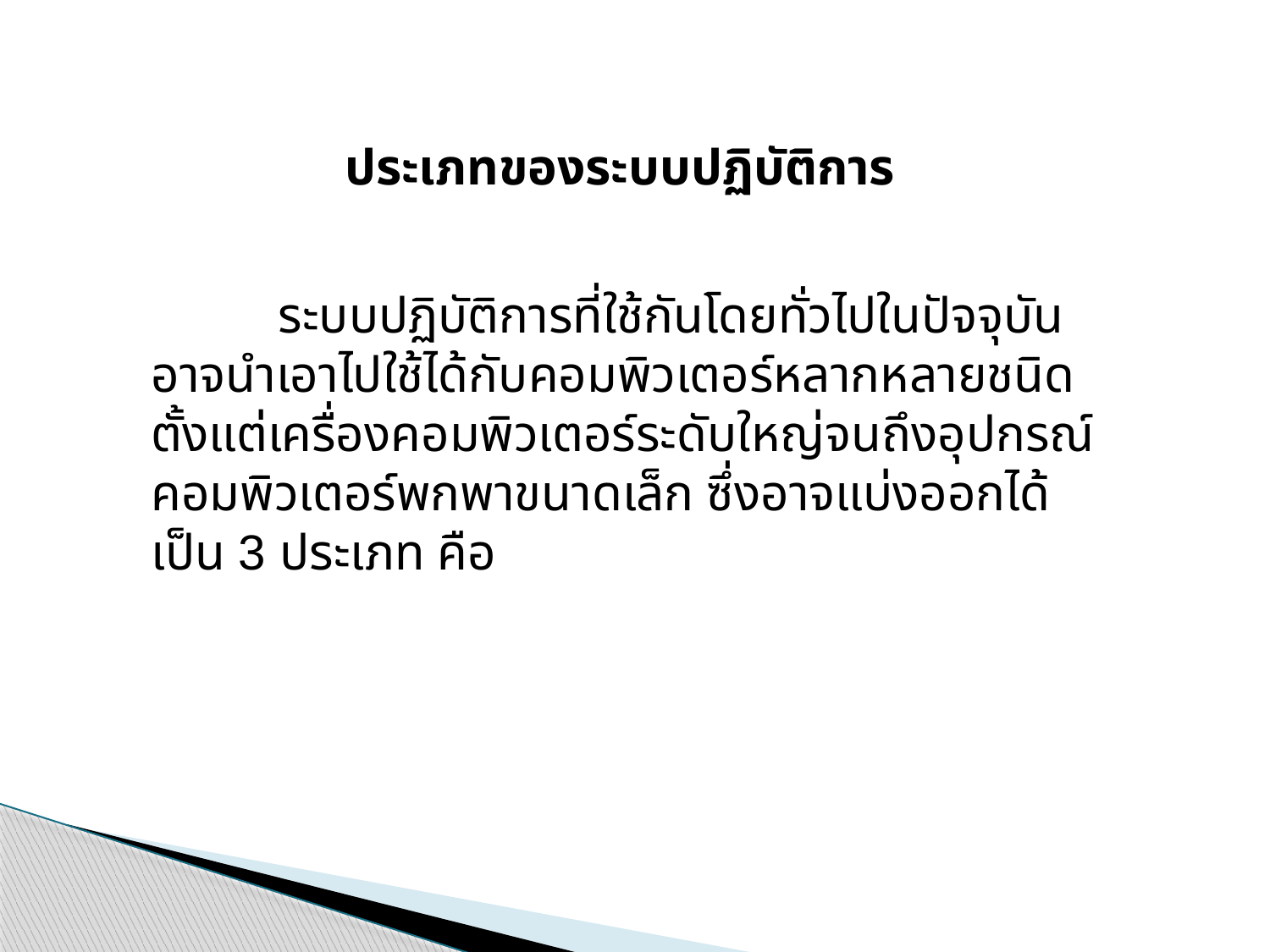

ประเภทของระบบปฏิบัติการ
	ระบบปฏิบัติการที่ใช้กันโดยทั่วไปในปัจจุบัน อาจนำเอาไปใช้ได้กับคอมพิวเตอร์หลากหลายชนิด ตั้งแต่เครื่องคอมพิวเตอร์ระดับใหญ่จนถึงอุปกรณ์คอมพิวเตอร์พกพาขนาดเล็ก ซึ่งอาจแบ่งออกได้เป็น 3 ประเภท คือ